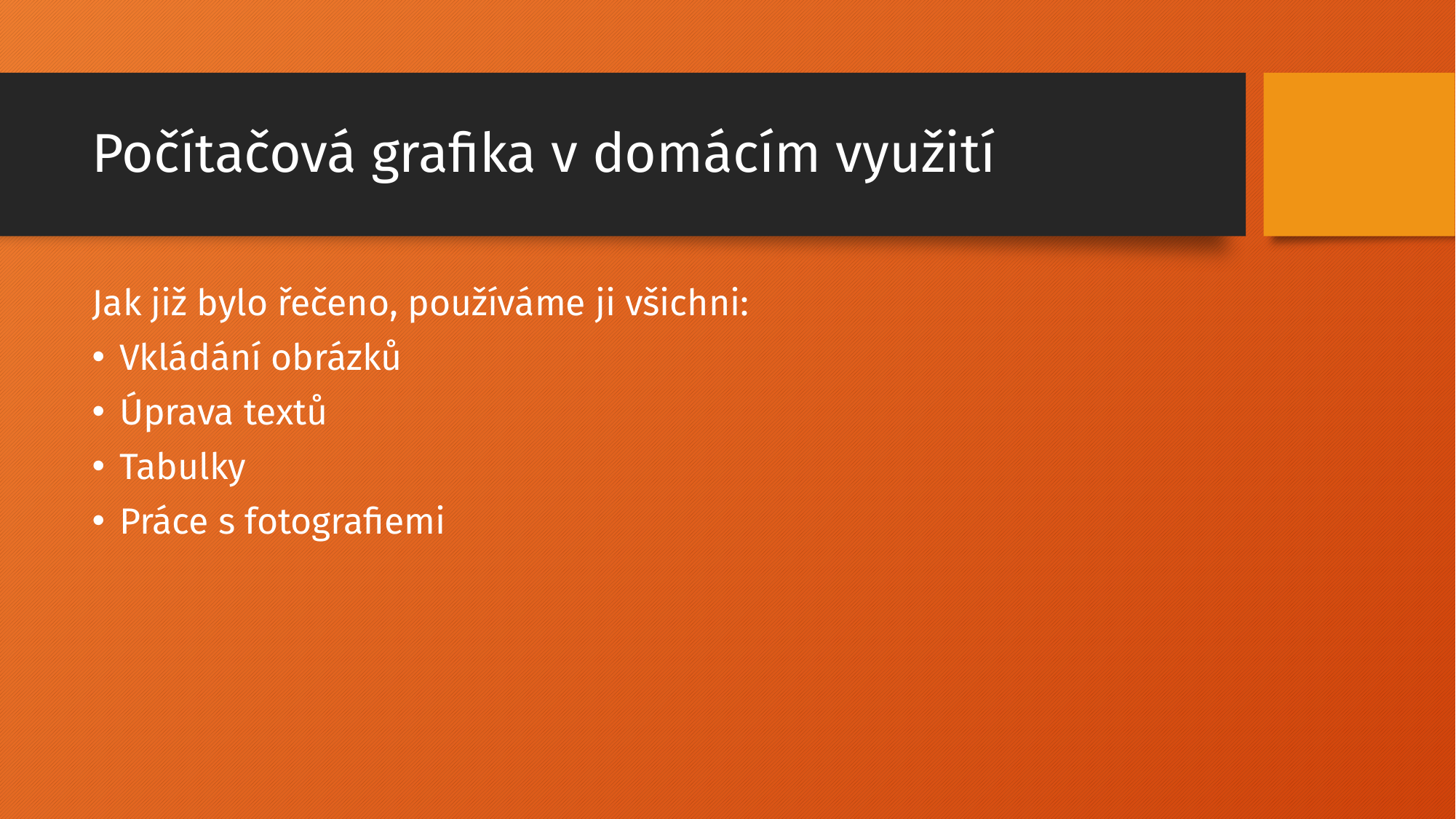

# Počítačová grafika v domácím využití
Jak již bylo řečeno, používáme ji všichni:
Vkládání obrázků
Úprava textů
Tabulky
Práce s fotografiemi